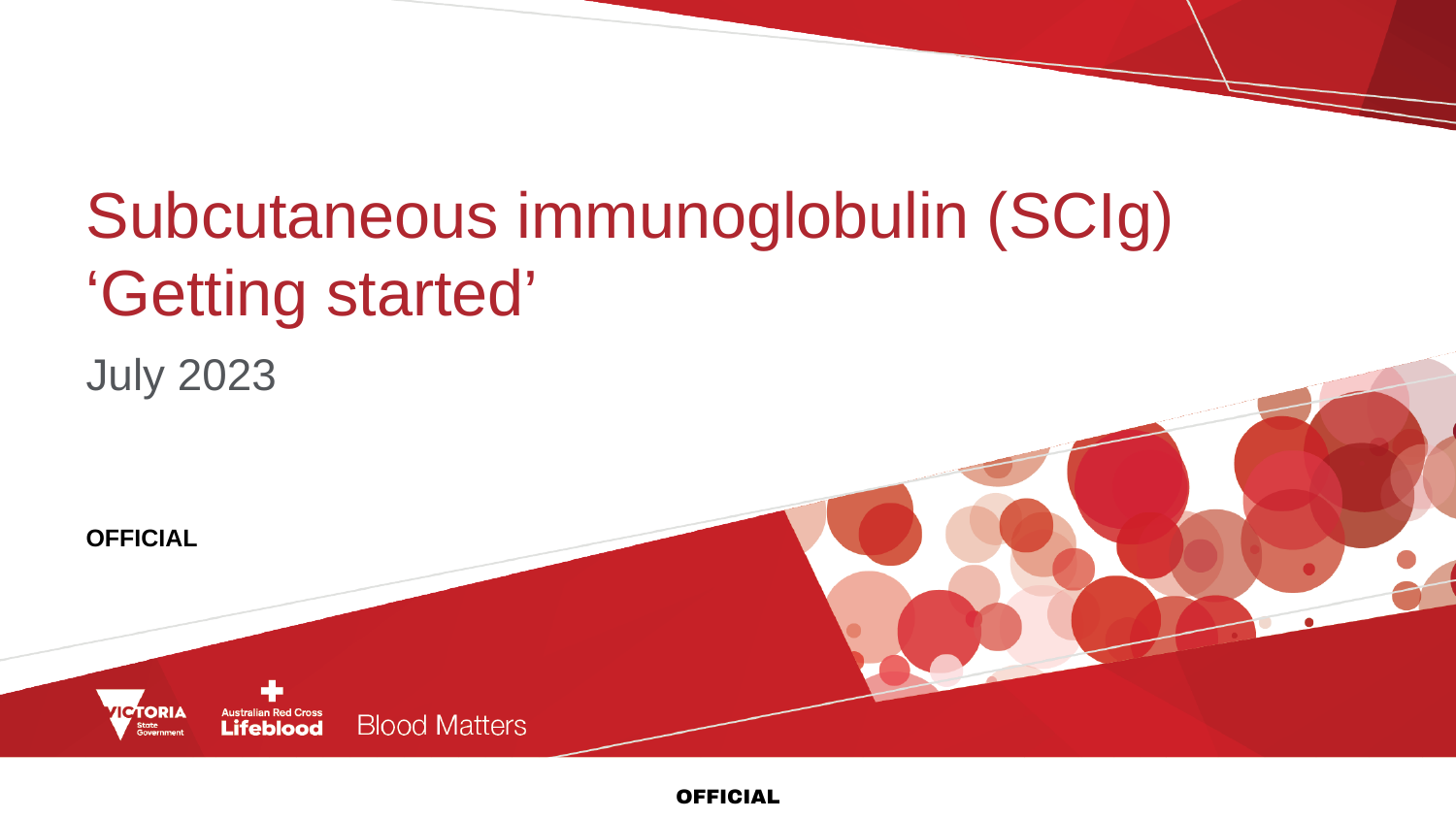

# Subcutaneous immunoglobulin (SCIg) ‘Getting started’
July 2023
OFFICIAL